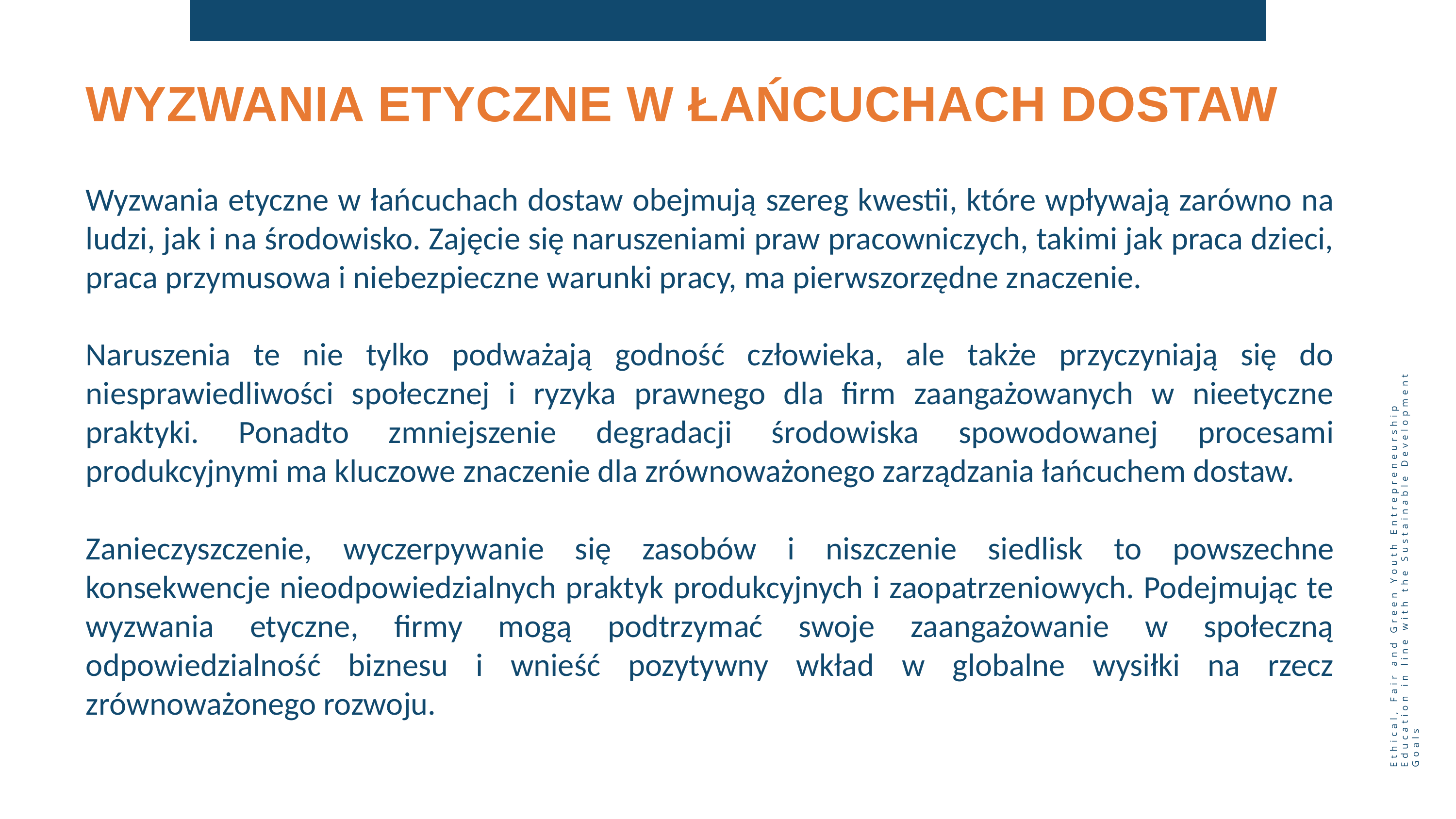

WYZWANIA ETYCZNE W ŁAŃCUCHACH DOSTAW
Wyzwania etyczne w łańcuchach dostaw obejmują szereg kwestii, które wpływają zarówno na ludzi, jak i na środowisko. Zajęcie się naruszeniami praw pracowniczych, takimi jak praca dzieci, praca przymusowa i niebezpieczne warunki pracy, ma pierwszorzędne znaczenie.

Naruszenia te nie tylko podważają godność człowieka, ale także przyczyniają się do niesprawiedliwości społecznej i ryzyka prawnego dla firm zaangażowanych w nieetyczne praktyki. Ponadto zmniejszenie degradacji środowiska spowodowanej procesami produkcyjnymi ma kluczowe znaczenie dla zrównoważonego zarządzania łańcuchem dostaw.

Zanieczyszczenie, wyczerpywanie się zasobów i niszczenie siedlisk to powszechne konsekwencje nieodpowiedzialnych praktyk produkcyjnych i zaopatrzeniowych. Podejmując te wyzwania etyczne, firmy mogą podtrzymać swoje zaangażowanie w społeczną odpowiedzialność biznesu i wnieść pozytywny wkład w globalne wysiłki na rzecz zrównoważonego rozwoju.
Ethical, Fair and Green Youth Entrepreneurship Education in line with the Sustainable Development Goals